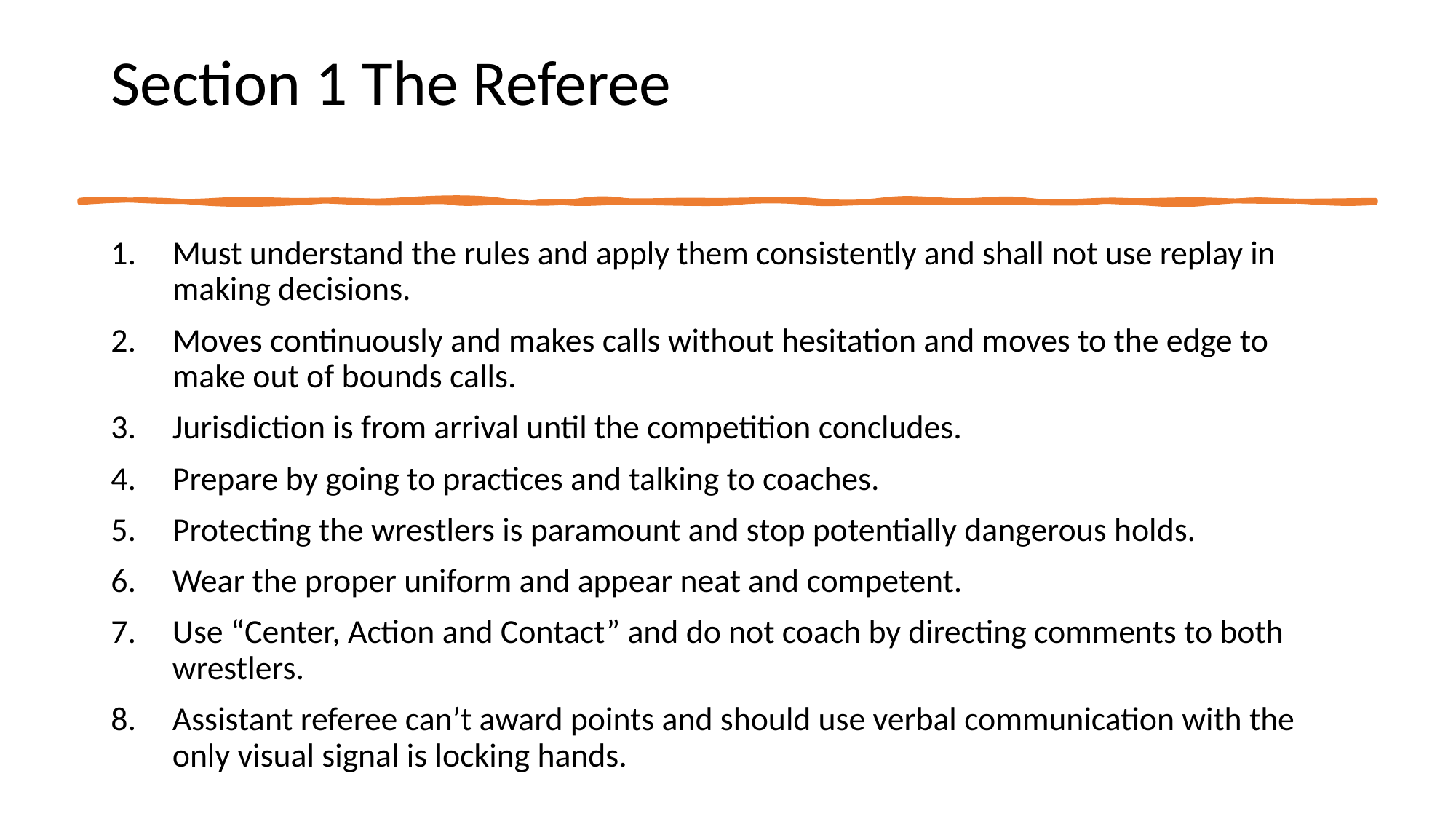

# Section 1 The Referee

Must understand the rules and apply them consistently and shall not use replay in making decisions.
Moves continuously and makes calls without hesitation and moves to the edge to make out of bounds calls.
Jurisdiction is from arrival until the competition concludes.
Prepare by going to practices and talking to coaches.
Protecting the wrestlers is paramount and stop potentially dangerous holds.
Wear the proper uniform and appear neat and competent.
Use “Center, Action and Contact” and do not coach by directing comments to both wrestlers.
Assistant referee can’t award points and should use verbal communication with the only visual signal is locking hands.